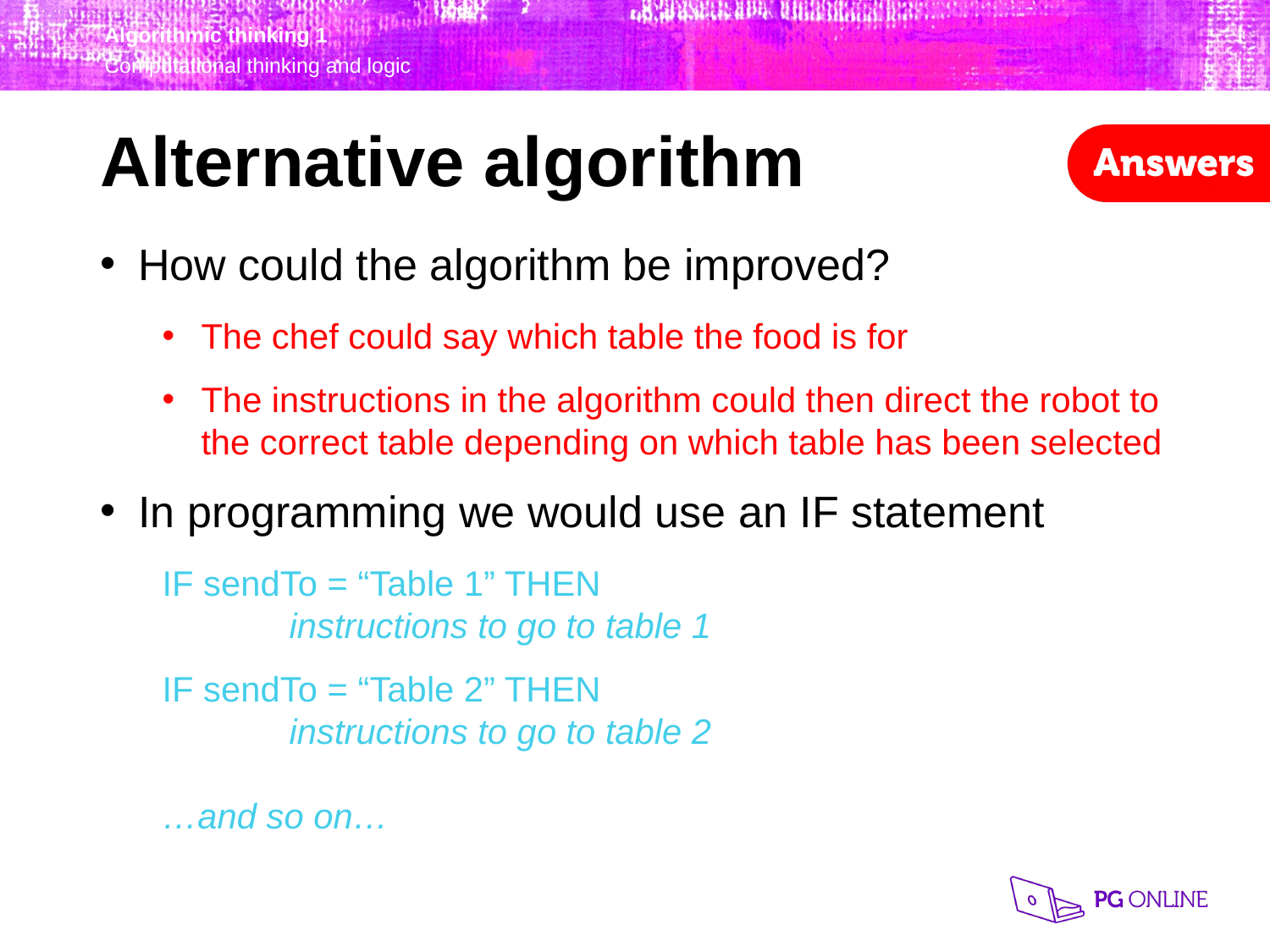

Alternative algorithm
How could the algorithm be improved?
The chef could say which table the food is for
The instructions in the algorithm could then direct the robot to the correct table depending on which table has been selected
In programming we would use an IF statement
IF sendTo = “Table 1” THEN
	instructions to go to table 1
IF sendTo = “Table 2” THEN
	instructions to go to table 2
…and so on…